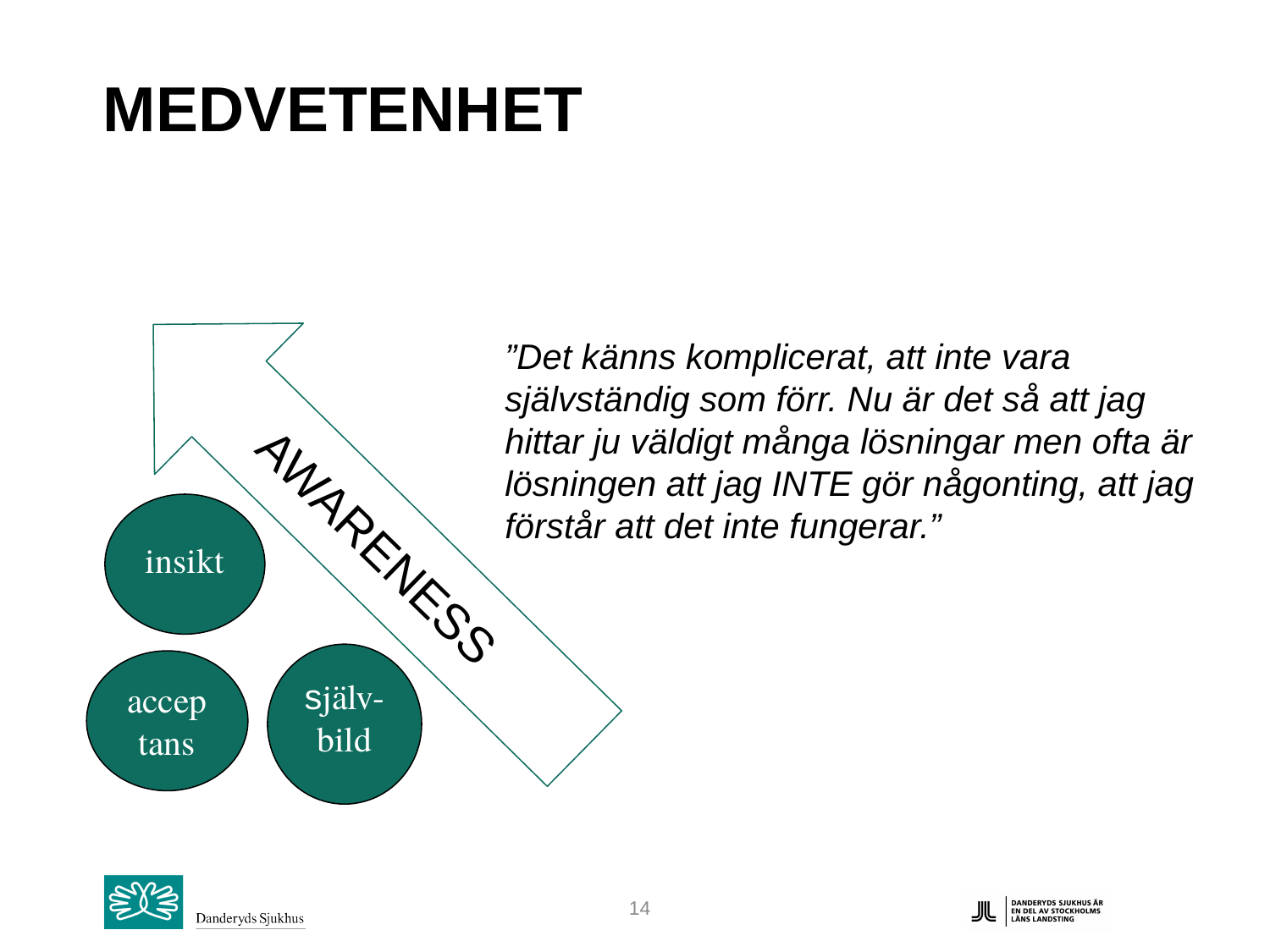

# MEDVETENHET
”Det känns komplicerat, att inte vara självständig som förr. Nu är det så att jag hittar ju väldigt många lösningar men ofta är lösningen att jag INTE gör någonting, att jag förstår att det inte fungerar.”

insikt
AWARENESS
själv-bild
acceptans
14